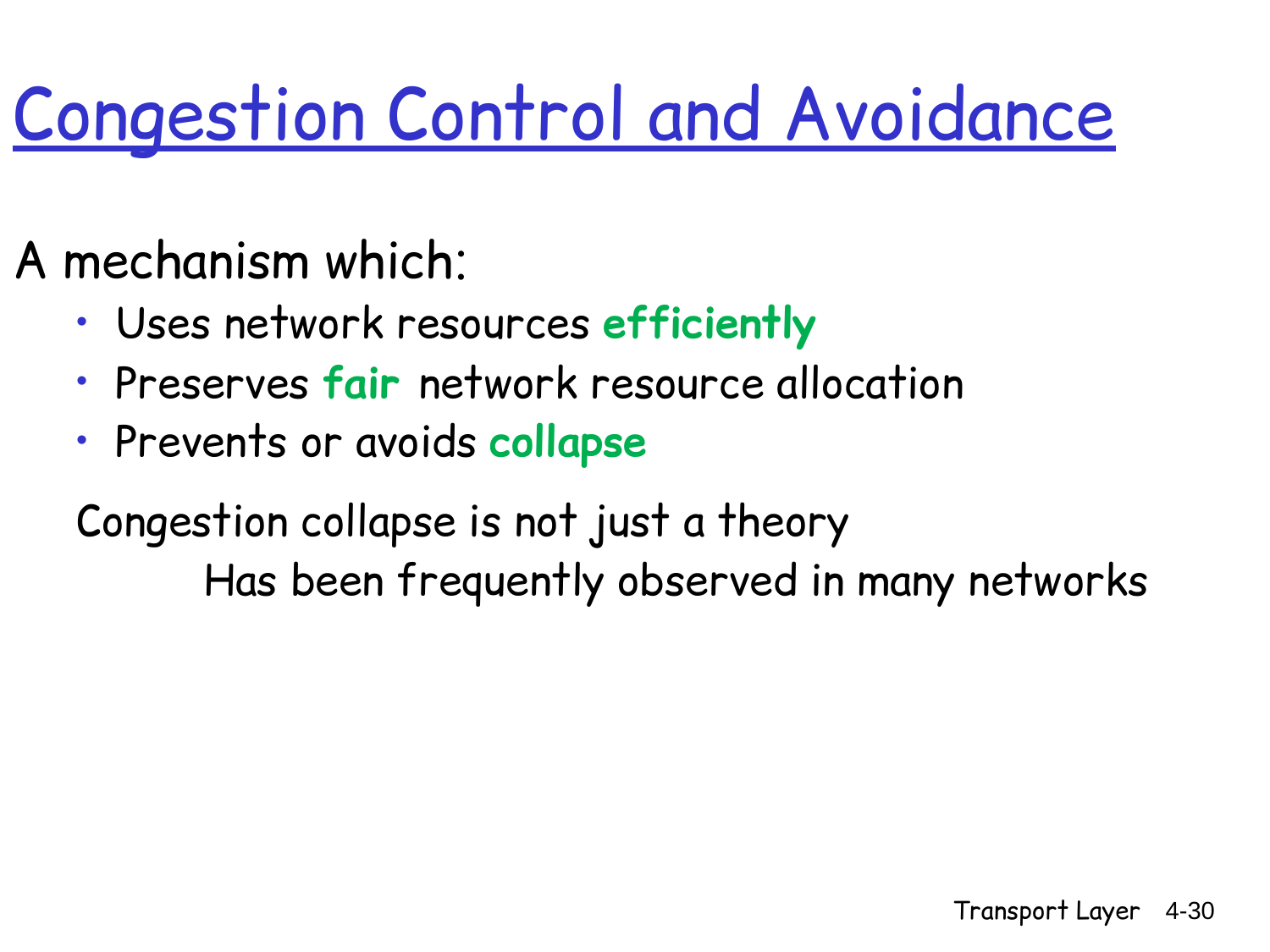

# Congestion Control and Avoidance
A mechanism which:
Uses network resources efficiently
Preserves fair network resource allocation
Prevents or avoids collapse

Congestion collapse is not just a theory
          Has been frequently observed in many networks
Transport Layer
4-30